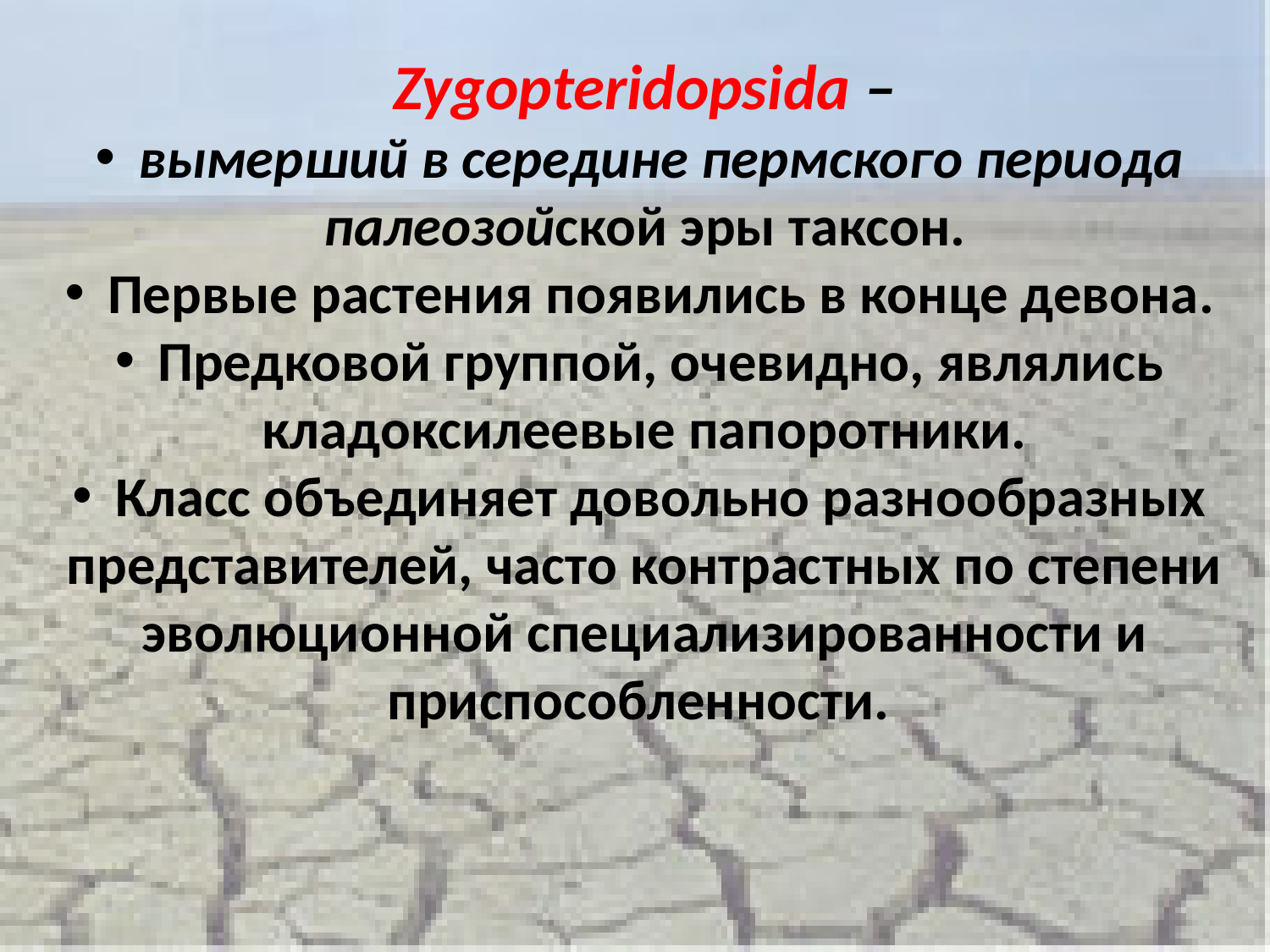

Zygopteridopsida –
 вымерший в середине пермского периода палеозойской эры таксон.
 Первые растения появились в конце девона.
 Предковой группой, очевидно, являлись кладоксилеевые папоротники.
 Класс объединяет довольно разнообразных представителей, часто контрастных по степени
эволюционной специализированности и приспособленности.